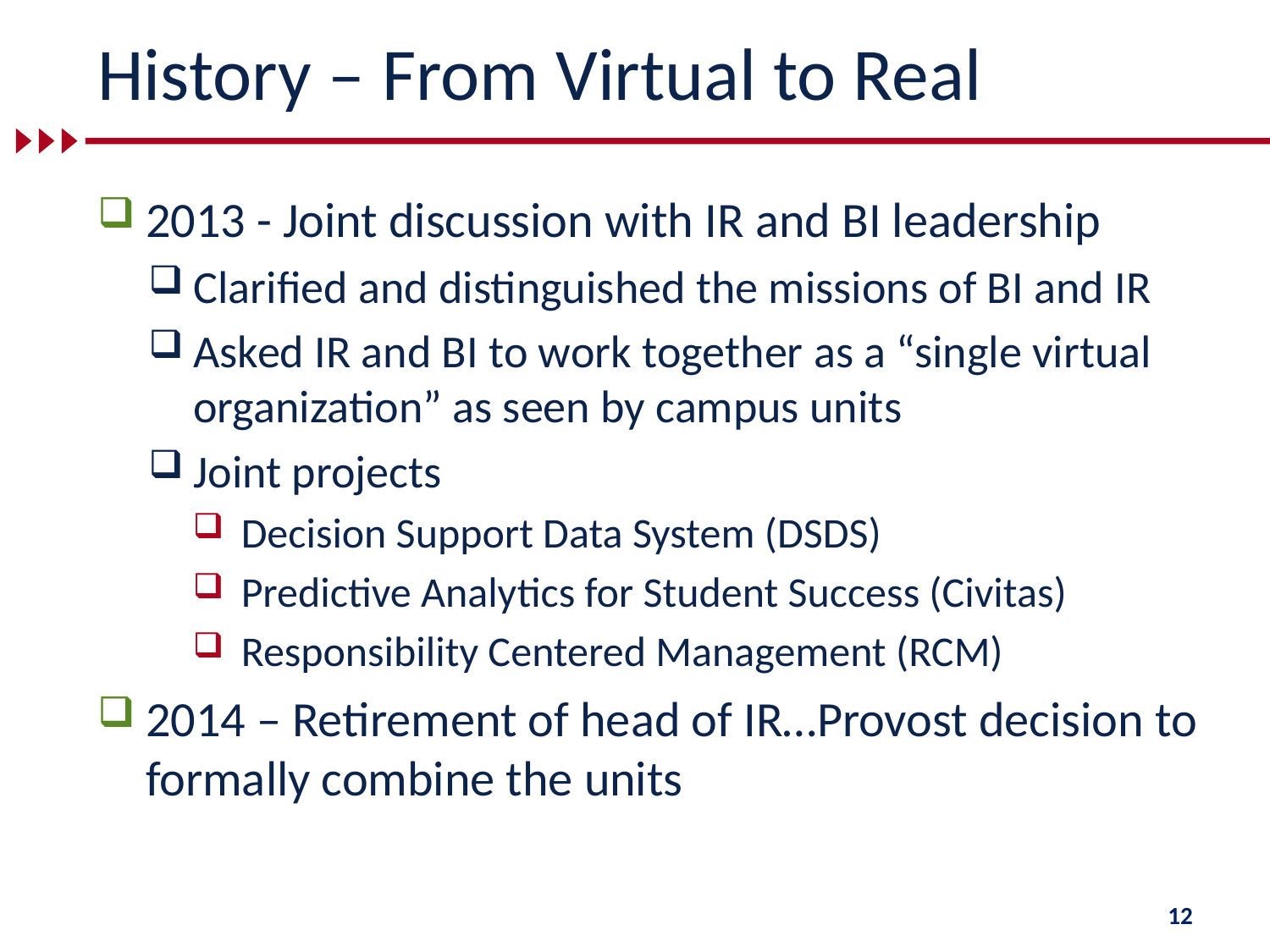

# History – From Virtual to Real
2013 - Joint discussion with IR and BI leadership
Clarified and distinguished the missions of BI and IR
Asked IR and BI to work together as a “single virtual organization” as seen by campus units
Joint projects
Decision Support Data System (DSDS)
Predictive Analytics for Student Success (Civitas)
Responsibility Centered Management (RCM)
2014 – Retirement of head of IR…Provost decision to formally combine the units

12